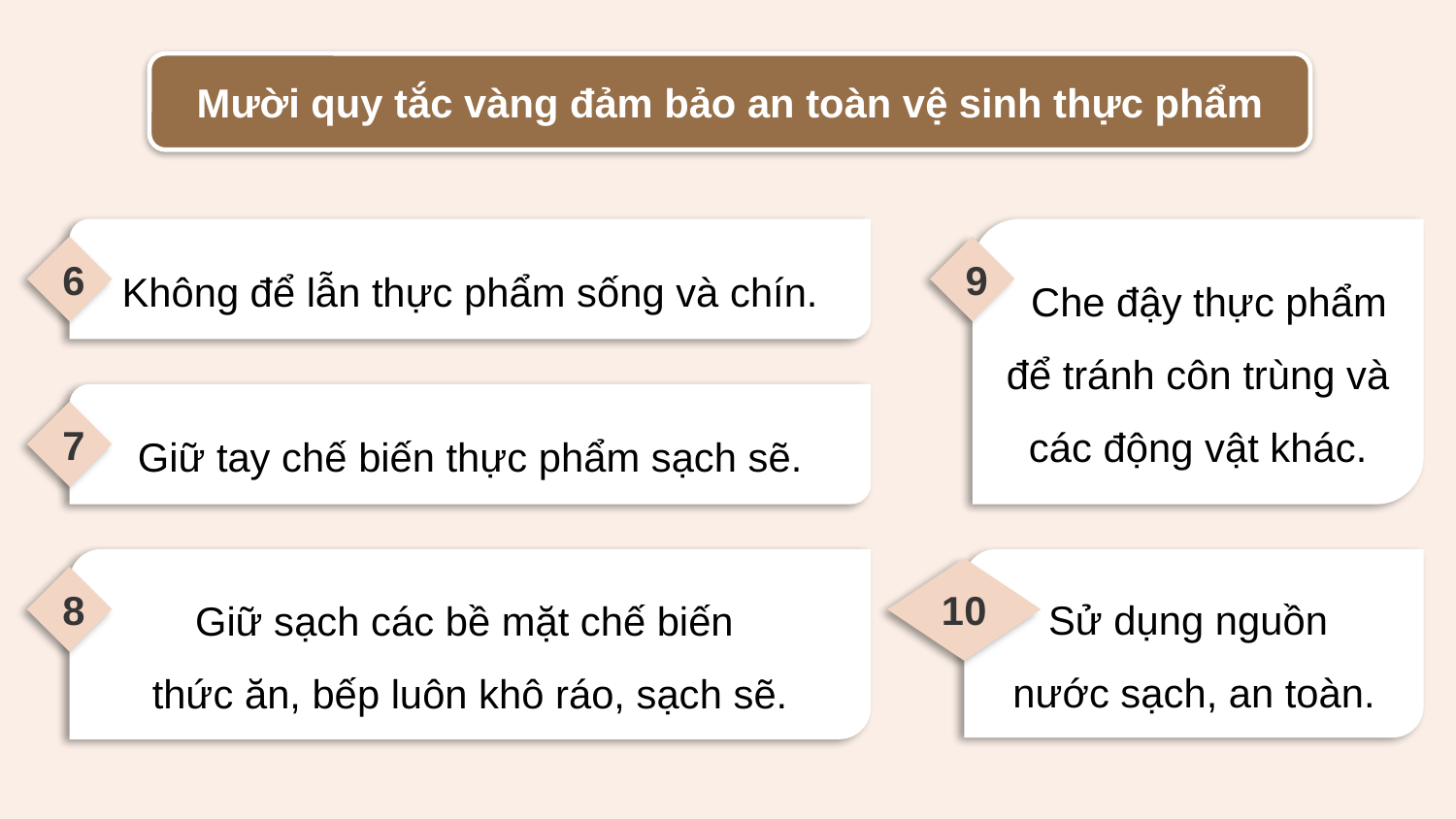

Mười quy tắc vàng đảm bảo an toàn vệ sinh thực phẩm
Không để lẫn thực phẩm sống và chín.
6
  Che đậy thực phẩm để tránh côn trùng và các động vật khác.
9
Giữ tay chế biến thực phẩm sạch sẽ.
7
Giữ sạch các bề mặt chế biến
thức ăn, bếp luôn khô ráo, sạch sẽ.
8
Sử dụng nguồn
nước sạch, an toàn.
10